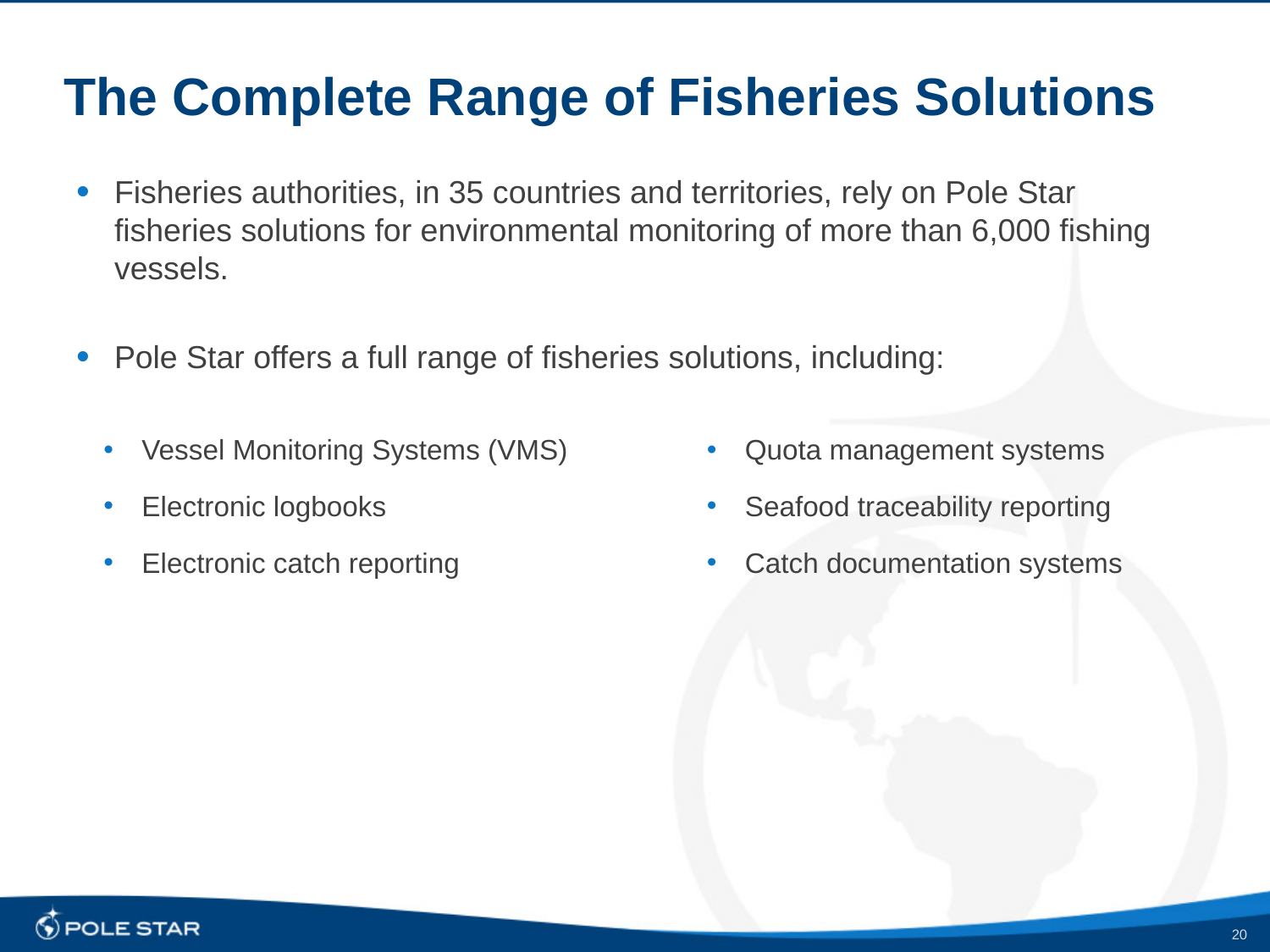

# The Complete Range of Fisheries Solutions
Fisheries authorities, in 35 countries and territories, rely on Pole Star fisheries solutions for environmental monitoring of more than 6,000 fishing vessels.

Pole Star offers a full range of fisheries solutions, including:

Vessel Monitoring Systems (VMS)
Electronic logbooks
Electronic catch reporting
Quota management systems
Seafood traceability reporting
Catch documentation systems
20